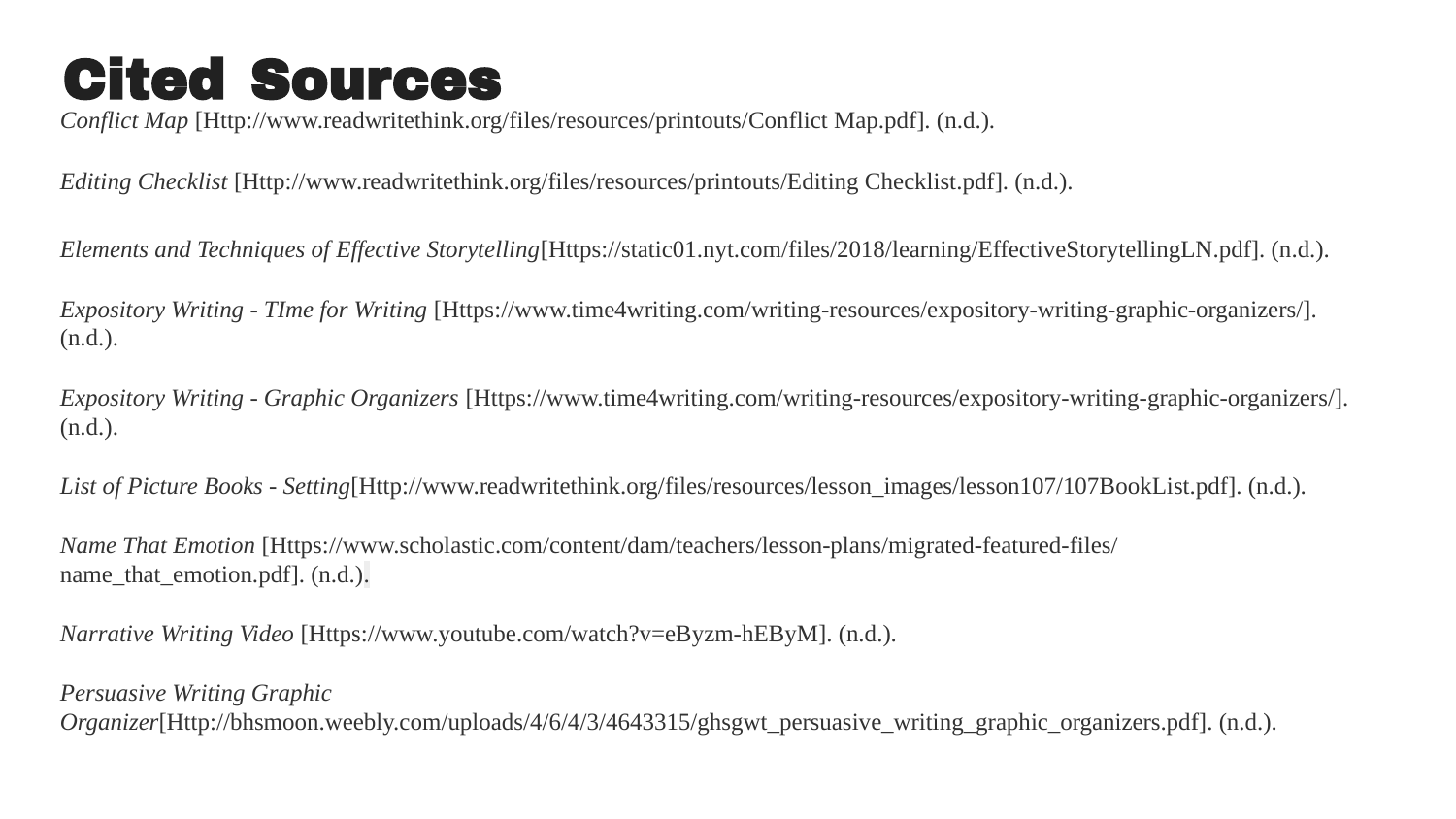

# Cited Sources
Conflict Map [Http://www.readwritethink.org/files/resources/printouts/Conflict Map.pdf]. (n.d.).
Editing Checklist [Http://www.readwritethink.org/files/resources/printouts/Editing Checklist.pdf]. (n.d.).

Elements and Techniques of Effective Storytelling[Https://static01.nyt.com/files/2018/learning/EffectiveStorytellingLN.pdf]. (n.d.).
Expository Writing - TIme for Writing [Https://www.time4writing.com/writing-resources/expository-writing-graphic-organizers/]. (n.d.).
Expository Writing - Graphic Organizers [Https://www.time4writing.com/writing-resources/expository-writing-graphic-organizers/]. (n.d.).
List of Picture Books - Setting[Http://www.readwritethink.org/files/resources/lesson_images/lesson107/107BookList.pdf]. (n.d.).
Name That Emotion [Https://www.scholastic.com/content/dam/teachers/lesson-plans/migrated-featured-files/name_that_emotion.pdf]. (n.d.).
Narrative Writing Video [Https://www.youtube.com/watch?v=eByzm-hEByM]. (n.d.).
Persuasive Writing Graphic Organizer[Http://bhsmoon.weebly.com/uploads/4/6/4/3/4643315/ghsgwt_persuasive_writing_graphic_organizers.pdf]. (n.d.).